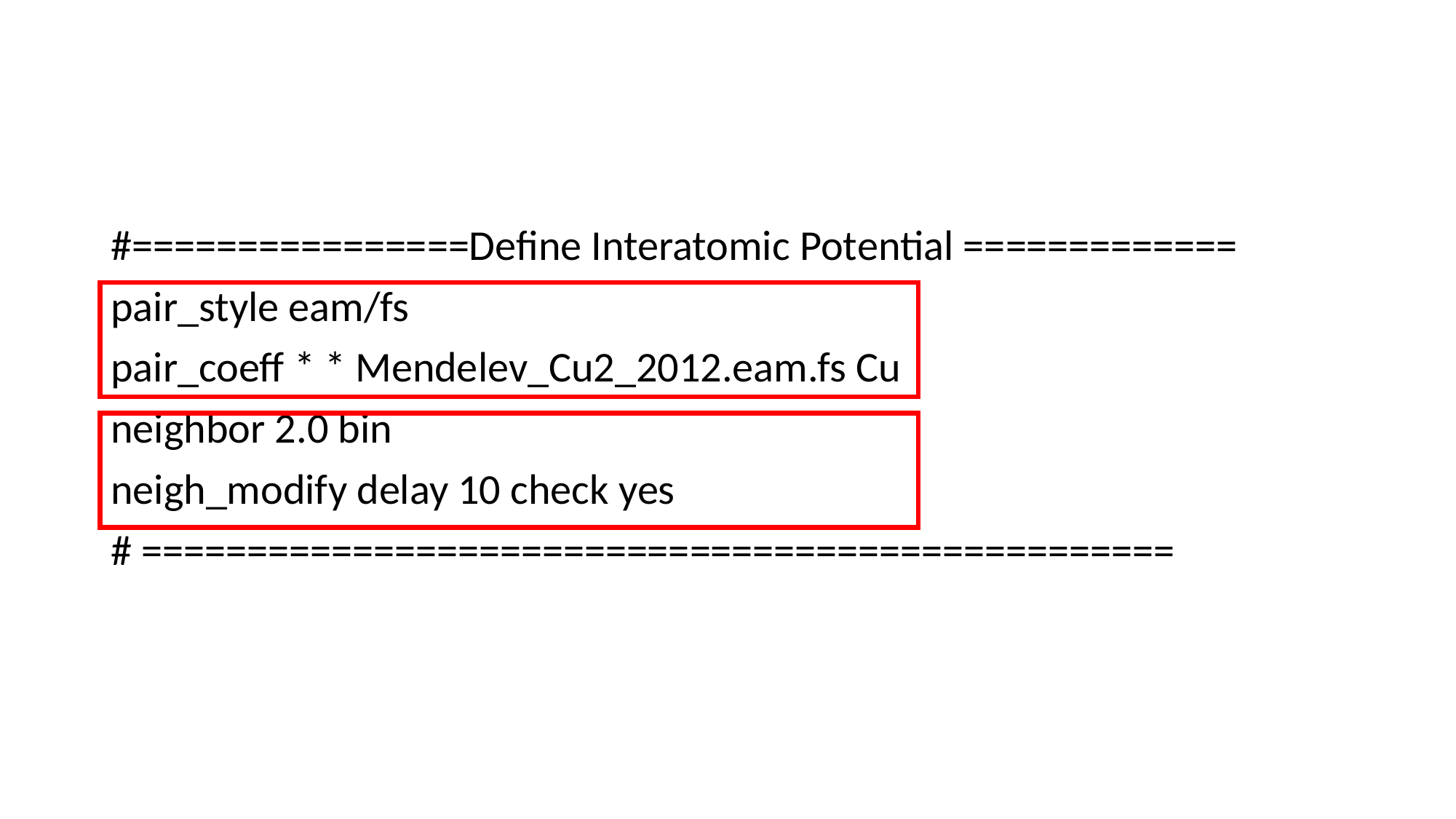

#
#================Define Interatomic Potential =============
pair_style eam/fs
pair_coeff * * Mendelev_Cu2_2012.eam.fs Cu
neighbor 2.0 bin
neigh_modify delay 10 check yes
# =================================================